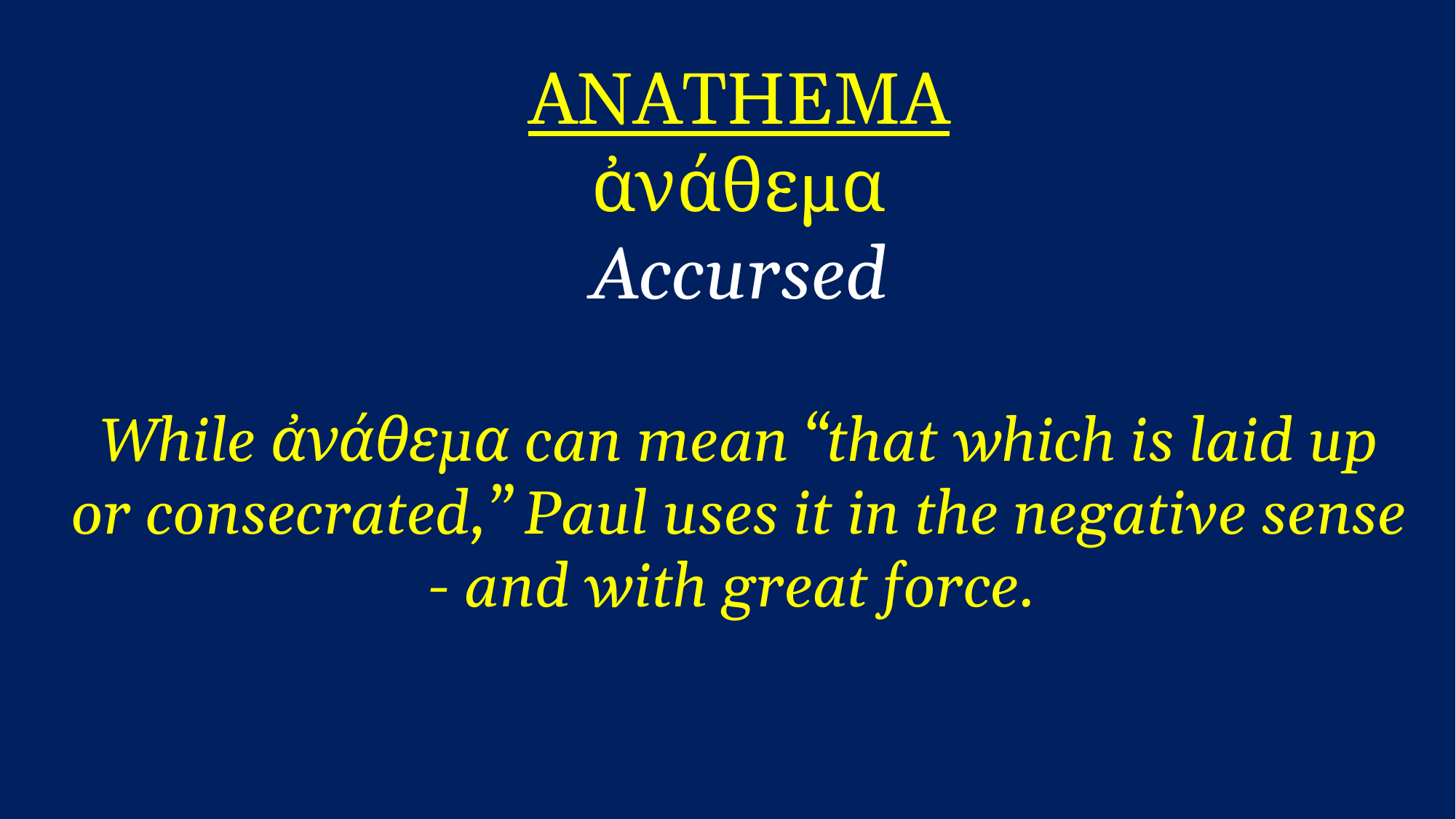

ANATHEMA
ἀνάθεμα
Accursed

While ἀνάθεμα can mean “that which is laid up or consecrated,” Paul uses it in the negative sense - and with great force.